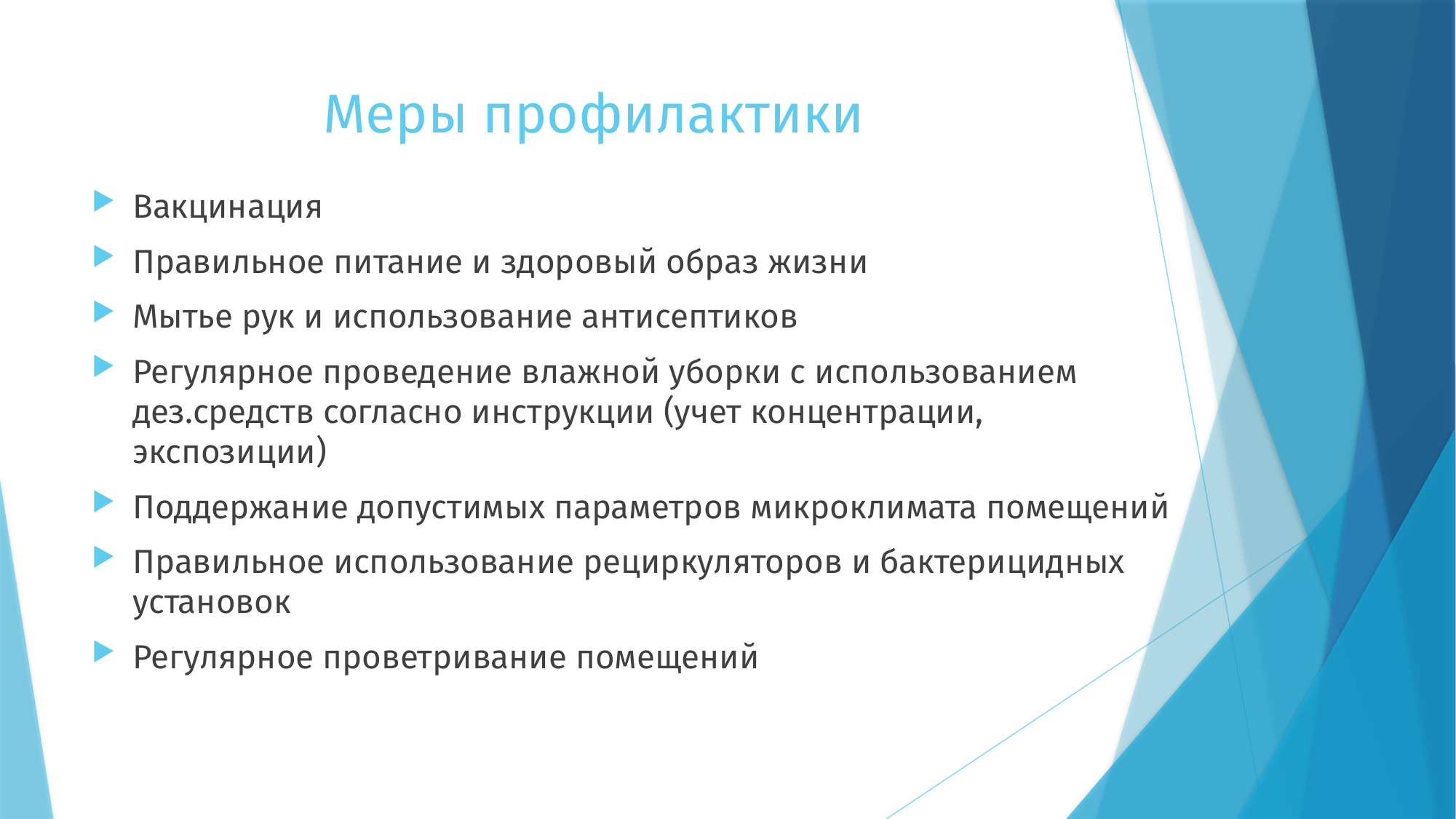

# Меры профилактики
Вакцинация
Правильное питание и здоровый образ жизни
Мытье рук и использование антисептиков
Регулярное проведение влажной уборки с использованием дез.средств согласно инструкции (учет концентрации, экспозиции)
Поддержание допустимых параметров микроклимата помещений
Правильное использование рециркуляторов и бактерицидных установок
Регулярное проветривание помещений